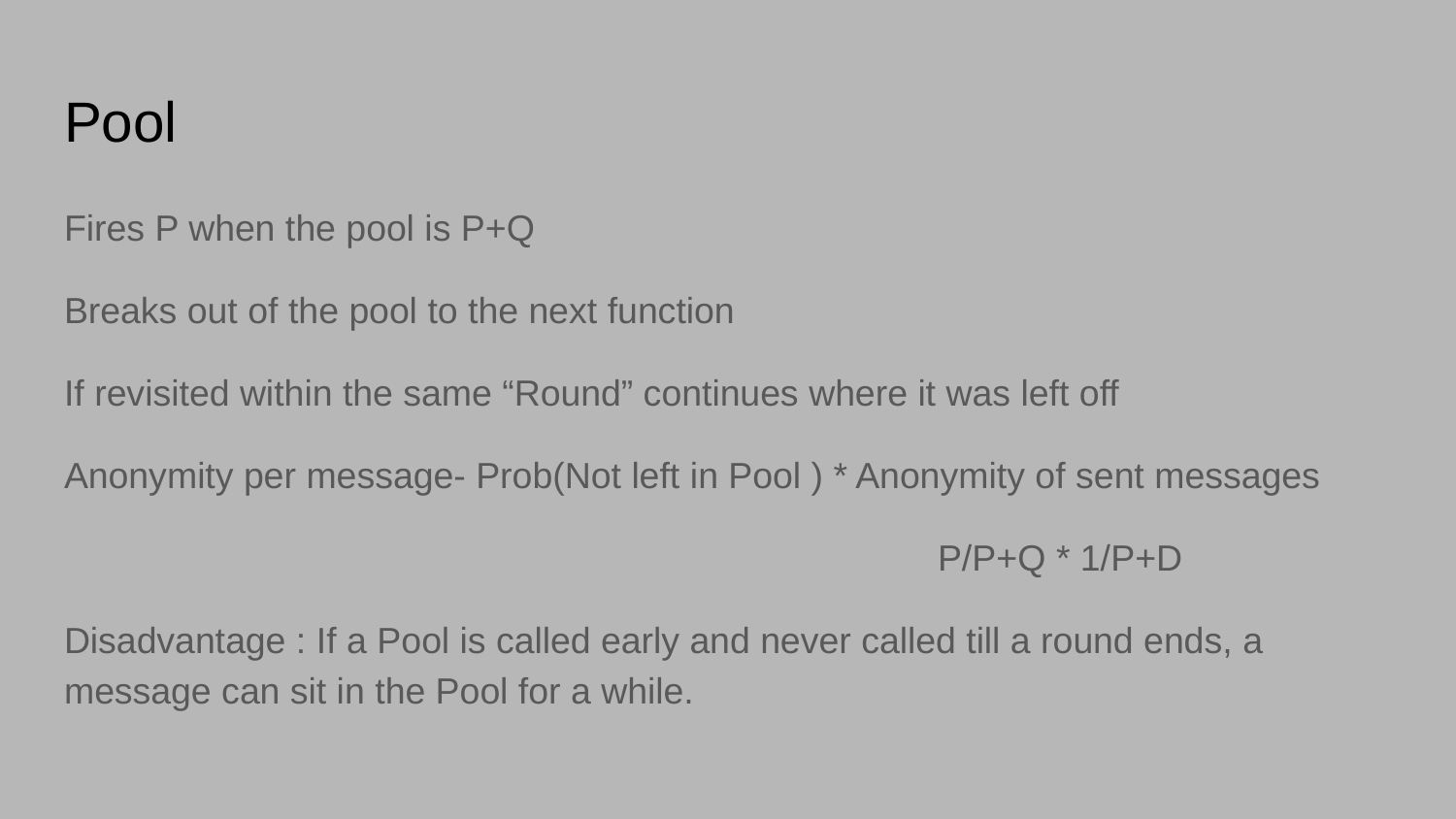

# Pool
Fires P when the pool is P+Q
Breaks out of the pool to the next function
If revisited within the same “Round” continues where it was left off
Anonymity per message- Prob(Not left in Pool ) * Anonymity of sent messages
						P/P+Q * 1/P+D
Disadvantage : If a Pool is called early and never called till a round ends, a message can sit in the Pool for a while.